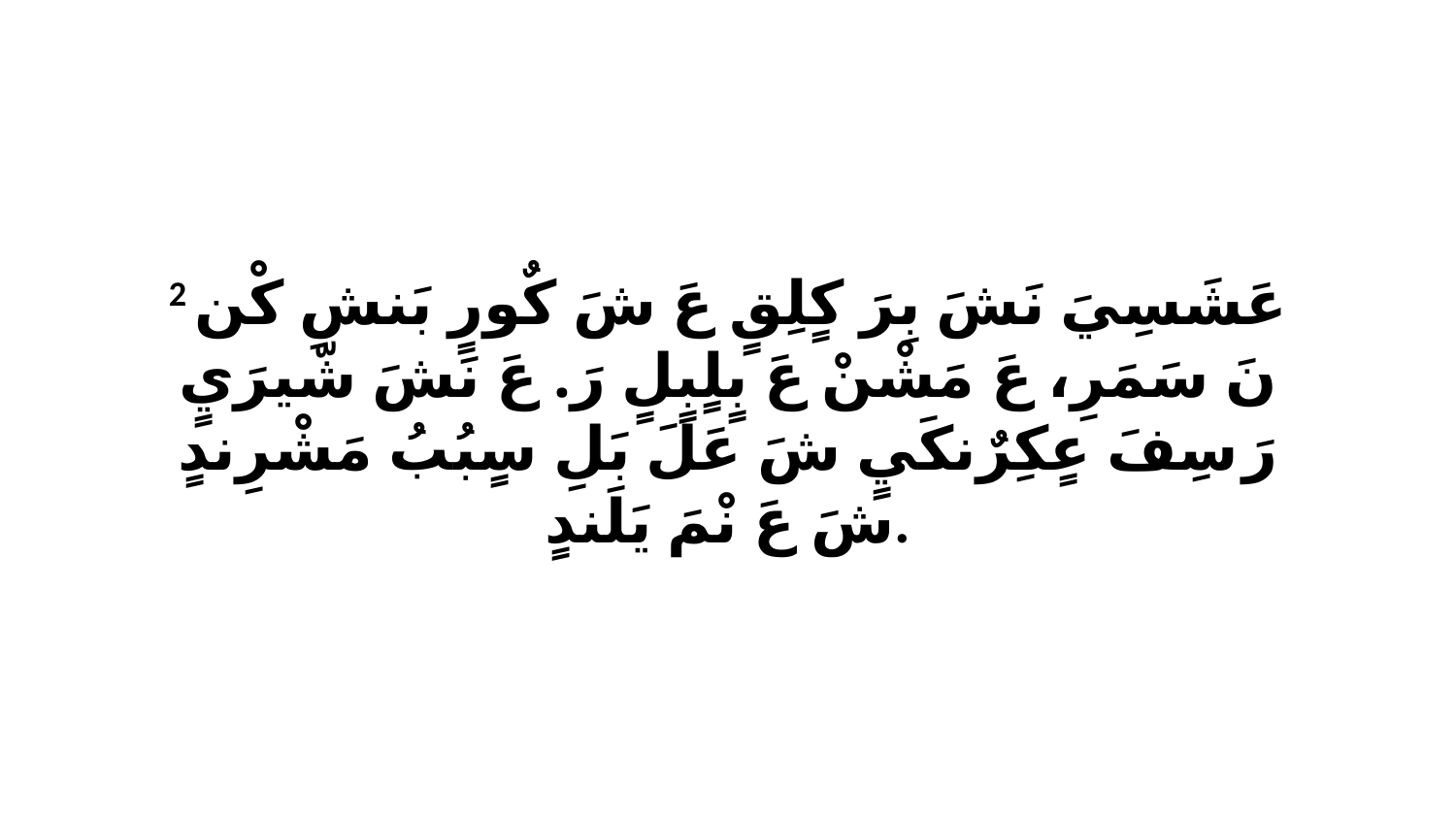

2 عَشَسِيَ نَشَ بِرَ كٍلِقٍ عَ شَ كٌورٍ بَنشِ كْن نَ سَمَرِ، عَ مَشْنْ عَ بٍلٍبٍلٍ رَ. عَ نَشَ شّيرَيٍ رَ سِفَ عٍكِرٌنكَيٍ شَ عَلَ بَلِ سٍبُبُ مَشْرِندٍ شَ عَ نْمَ يَلَندٍ.